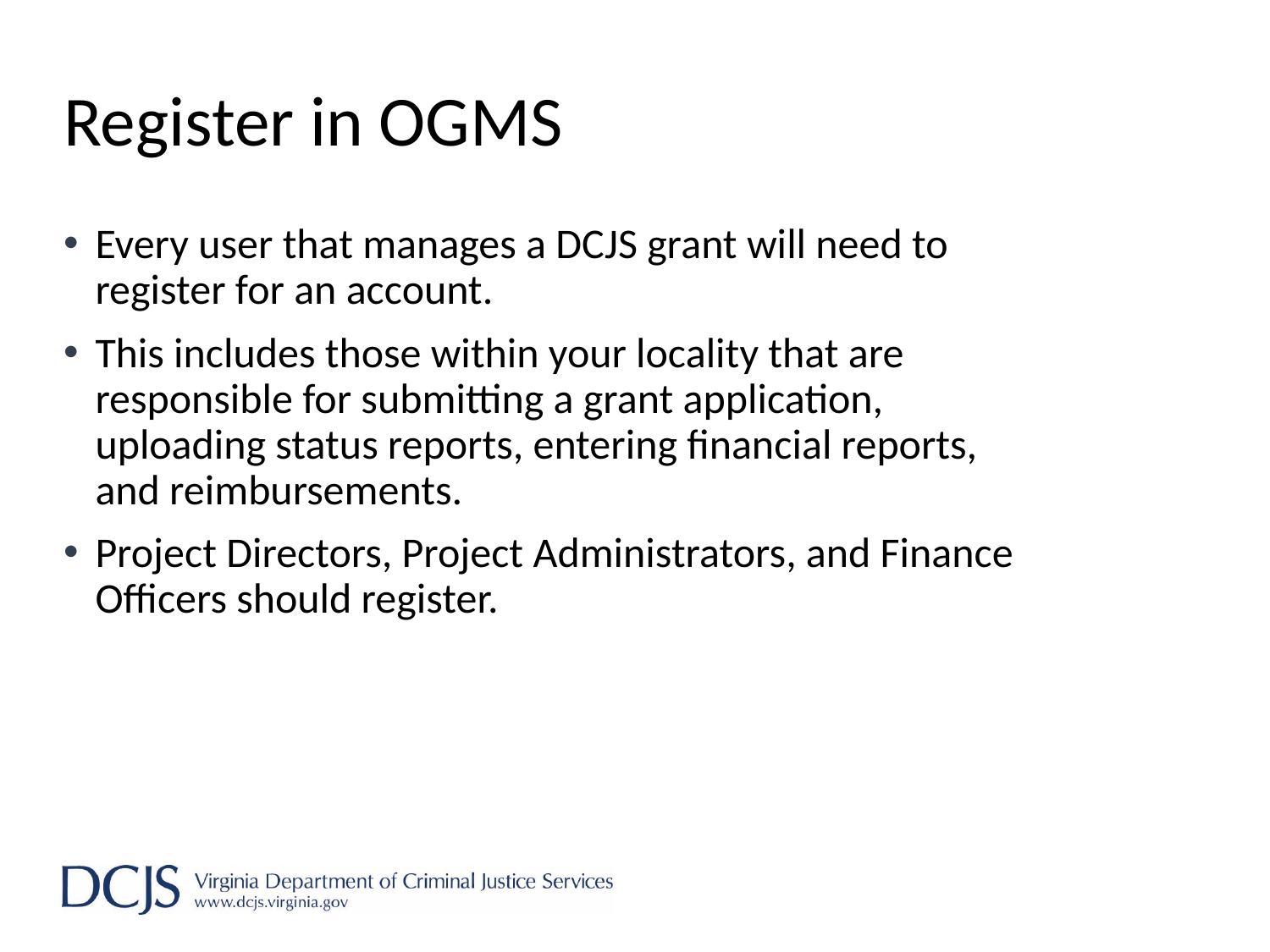

# Register in OGMS
Every user that manages a DCJS grant will need to register for an account.
This includes those within your locality that are responsible for submitting a grant application, uploading status reports, entering financial reports, and reimbursements.
Project Directors, Project Administrators, and Finance Officers should register.